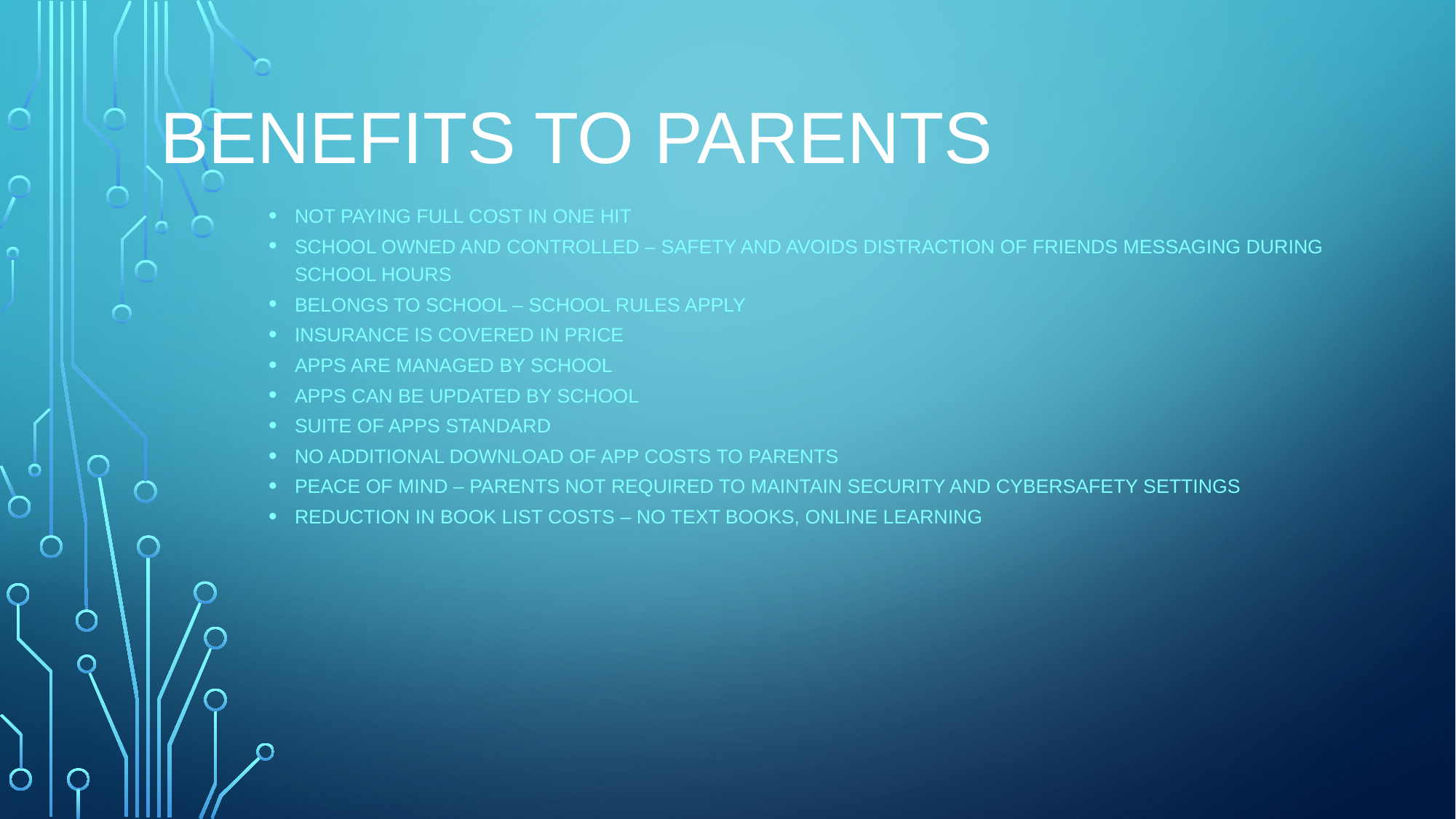

# Benefits to parents
Not paying full cost in one hit
School owned and controlled – safety and avoids distraction of friends messaging during school hours
Belongs to school – school rules apply
Insurance is covered in price
Apps are managed by school
Apps can be updated by school
Suite of apps standard
No additional download of app costs to parents
Peace of mind – parents not required to maintain security and cybersafety settings
Reduction in book list costs – No text books, Online learning